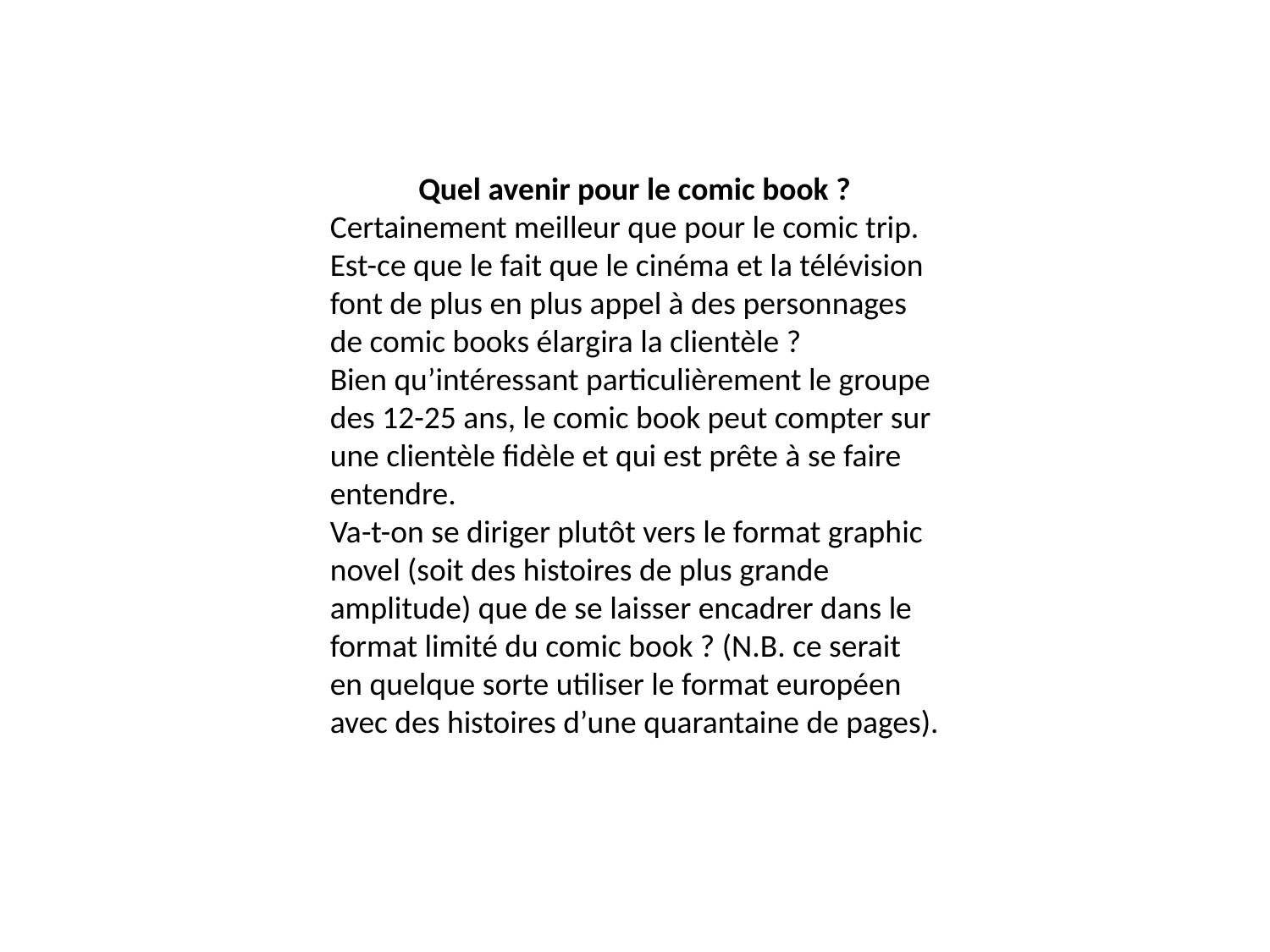

Quel avenir pour le comic book ?
Certainement meilleur que pour le comic trip.
Est-ce que le fait que le cinéma et la télévision font de plus en plus appel à des personnages de comic books élargira la clientèle ?
Bien qu’intéressant particulièrement le groupe des 12-25 ans, le comic book peut compter sur une clientèle fidèle et qui est prête à se faire entendre.
Va-t-on se diriger plutôt vers le format graphic novel (soit des histoires de plus grande amplitude) que de se laisser encadrer dans le format limité du comic book ? (N.B. ce serait en quelque sorte utiliser le format européen avec des histoires d’une quarantaine de pages).